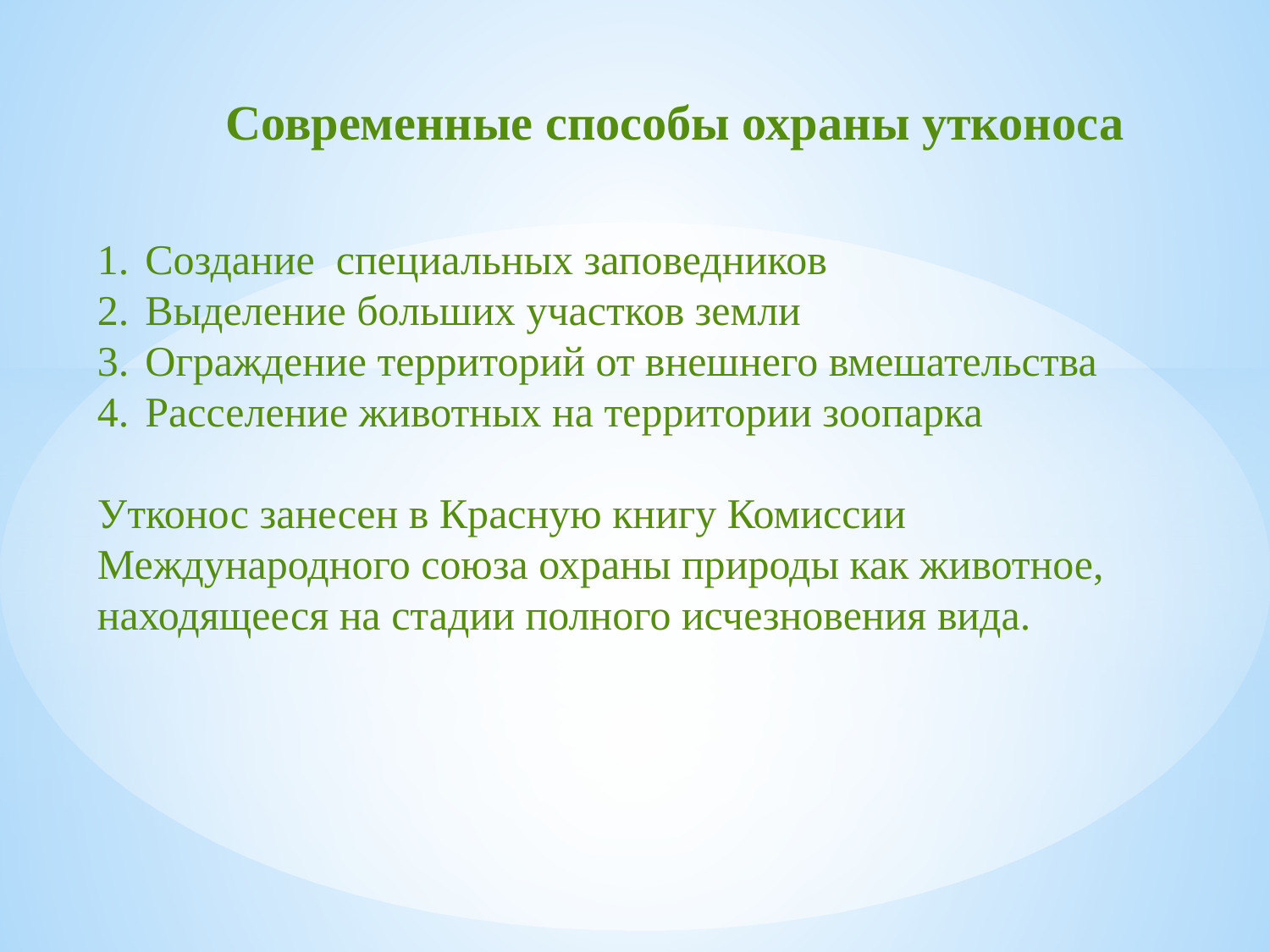

# Современные способы охраны утконоса
Создание  специальных заповедников
Выделение больших участков земли
Ограждение территорий от внешнего вмешательства
Расселение животных на территории зоопарка

Утконос занесен в Красную книгу Комиссии Международного союза охраны природы как животное, находящееся на стадии полного исчезновения вида.